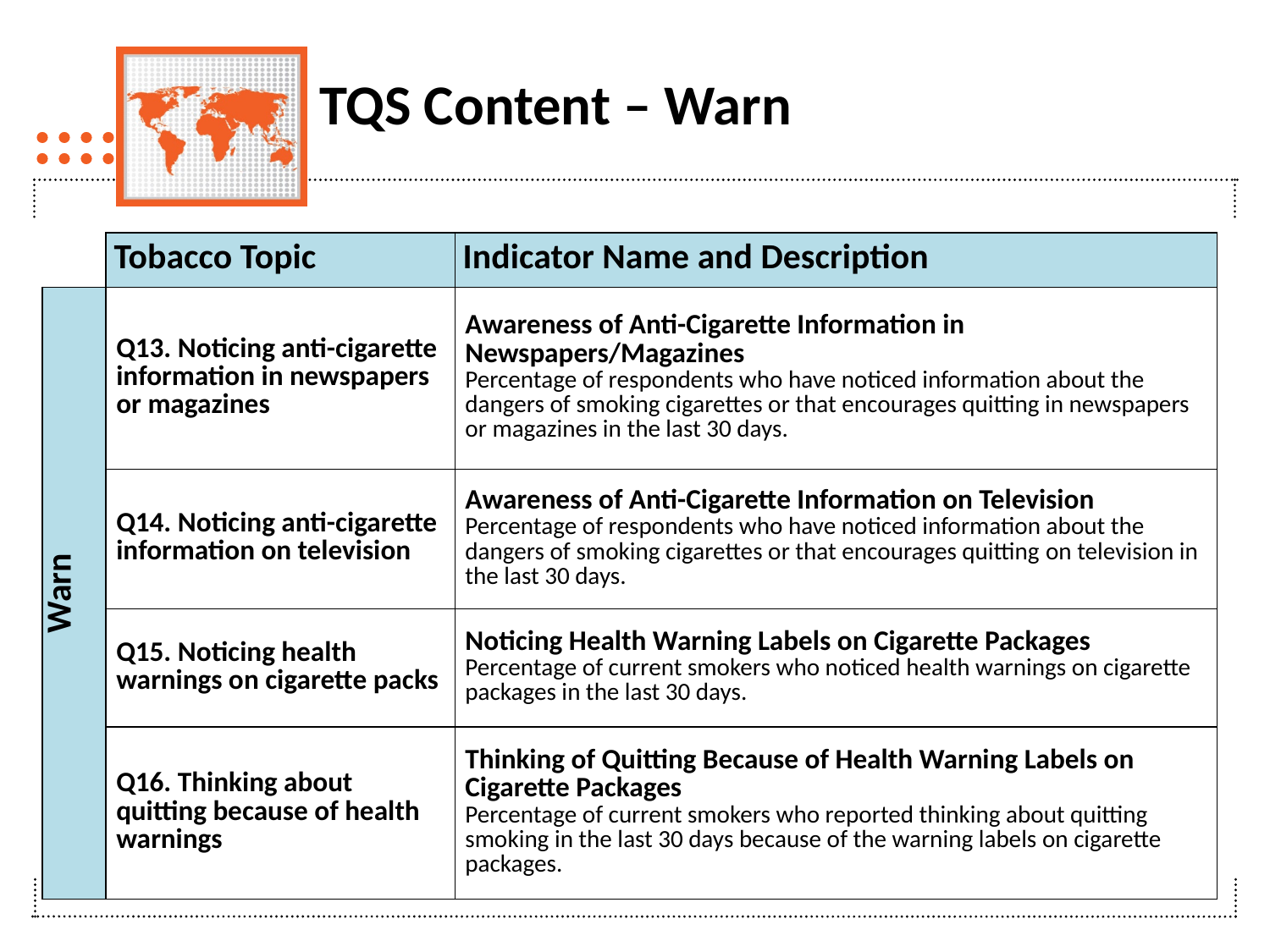

# TQS Content – Warn
|  | Tobacco Topic | Indicator Name and Description |
| --- | --- | --- |
| Warn | Q13. Noticing anti-cigarette information in newspapers or magazines | Awareness of Anti-Cigarette Information in Newspapers/Magazines Percentage of respondents who have noticed information about the dangers of smoking cigarettes or that encourages quitting in newspapers or magazines in the last 30 days. |
|  | Q14. Noticing anti-cigarette information on television | Awareness of Anti-Cigarette Information on Television Percentage of respondents who have noticed information about the dangers of smoking cigarettes or that encourages quitting on television in the last 30 days. |
|  | Q15. Noticing health warnings on cigarette packs | Noticing Health Warning Labels on Cigarette Packages Percentage of current smokers who noticed health warnings on cigarette packages in the last 30 days. |
|  | Q16. Thinking about quitting because of health warnings | Thinking of Quitting Because of Health Warning Labels on Cigarette Packages Percentage of current smokers who reported thinking about quitting smoking in the last 30 days because of the warning labels on cigarette packages. |